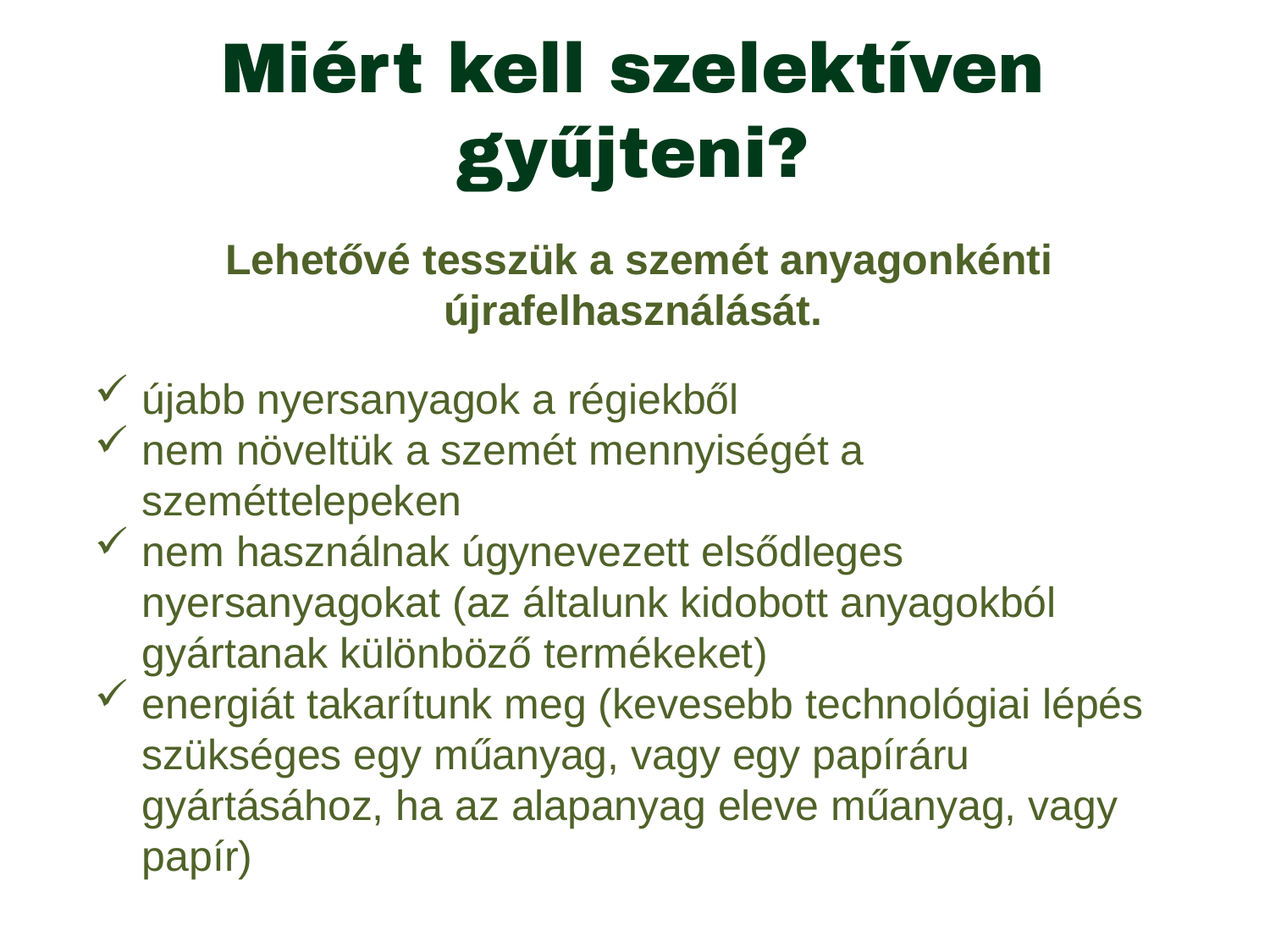

Miért kell szelektíven gyűjteni?
 Lehetővé tesszük a szemét anyagonkénti újrafelhasználását.
újabb nyersanyagok a régiekből
nem növeltük a szemét mennyiségét a szeméttelepeken
nem használnak úgynevezett elsődleges nyersanyagokat (az általunk kidobott anyagokból gyártanak különböző termékeket)
energiát takarítunk meg (kevesebb technológiai lépés szükséges egy műanyag, vagy egy papíráru gyártásához, ha az alapanyag eleve műanyag, vagy papír)